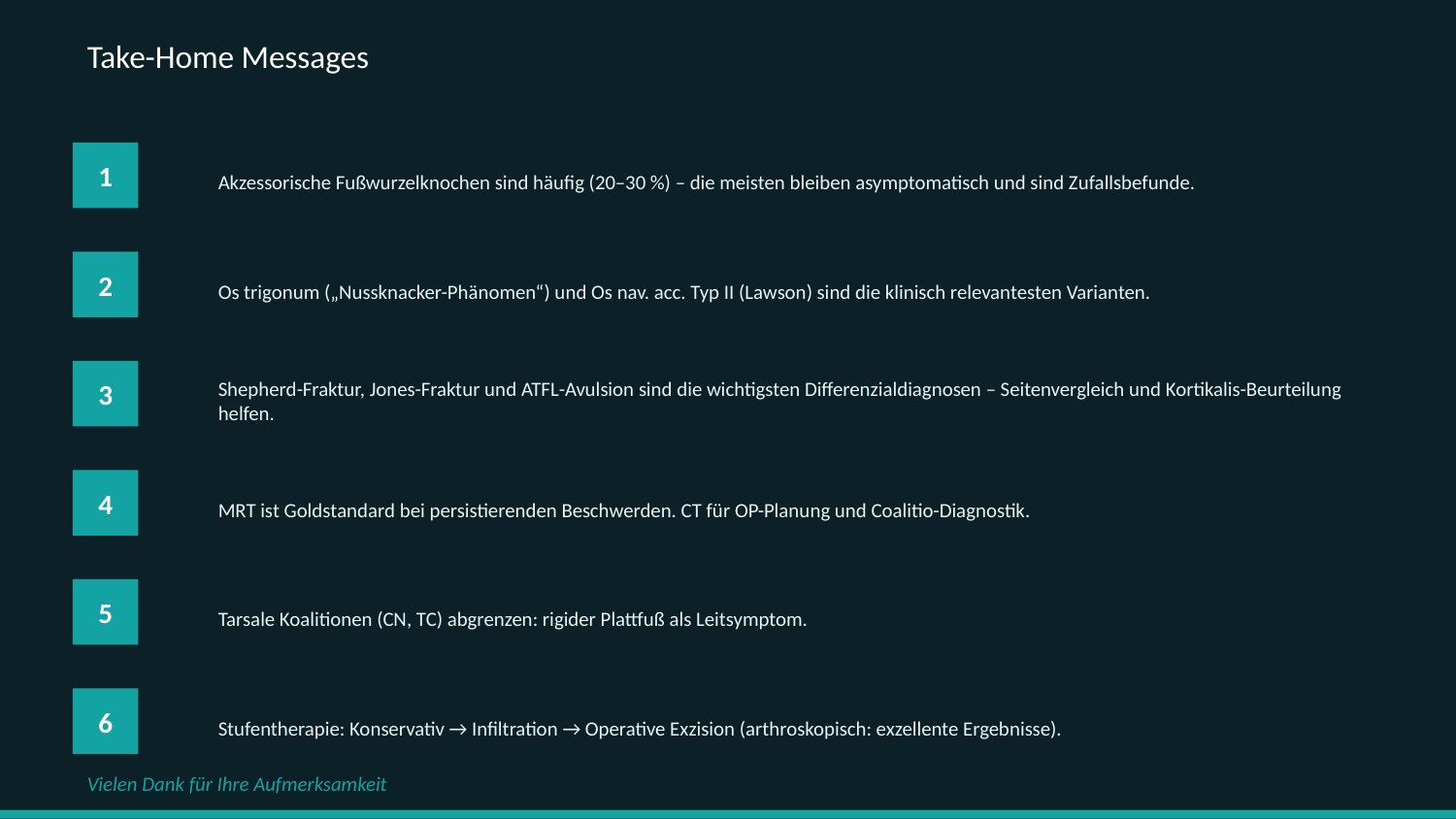

Take-Home Messages
Akzessorische Fußwurzelknochen sind häufig (20–30 %) – die meisten bleiben asymptomatisch und sind Zufallsbefunde.

1
Os trigonum („Nussknacker-Phänomen“) und Os nav. acc. Typ II (Lawson) sind die klinisch relevantesten Varianten.

2
Shepherd-Fraktur, Jones-Fraktur und ATFL-Avulsion sind die wichtigsten Differenzialdiagnosen – Seitenvergleich und Kortikalis-Beurteilung helfen.

3
MRT ist Goldstandard bei persistierenden Beschwerden. CT für OP-Planung und Coalitio-Diagnostik.

4
Tarsale Koalitionen (CN, TC) abgrenzen: rigider Plattfuß als Leitsymptom.

5
Stufentherapie: Konservativ → Infiltration → Operative Exzision (arthroskopisch: exzellente Ergebnisse).

6
Vielen Dank für Ihre Aufmerksamkeit